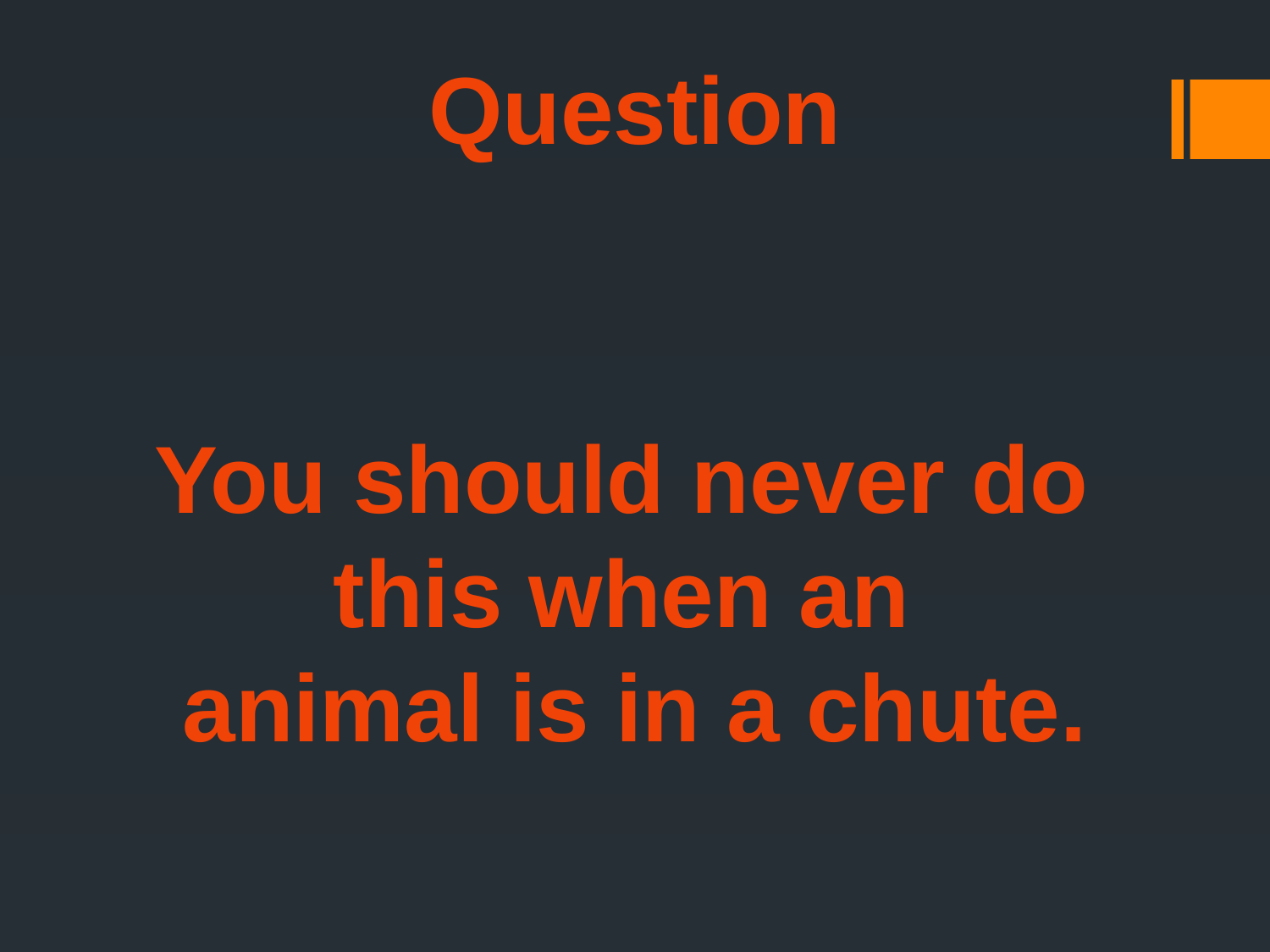

Question
You should never do
this when an
animal is in a chute.